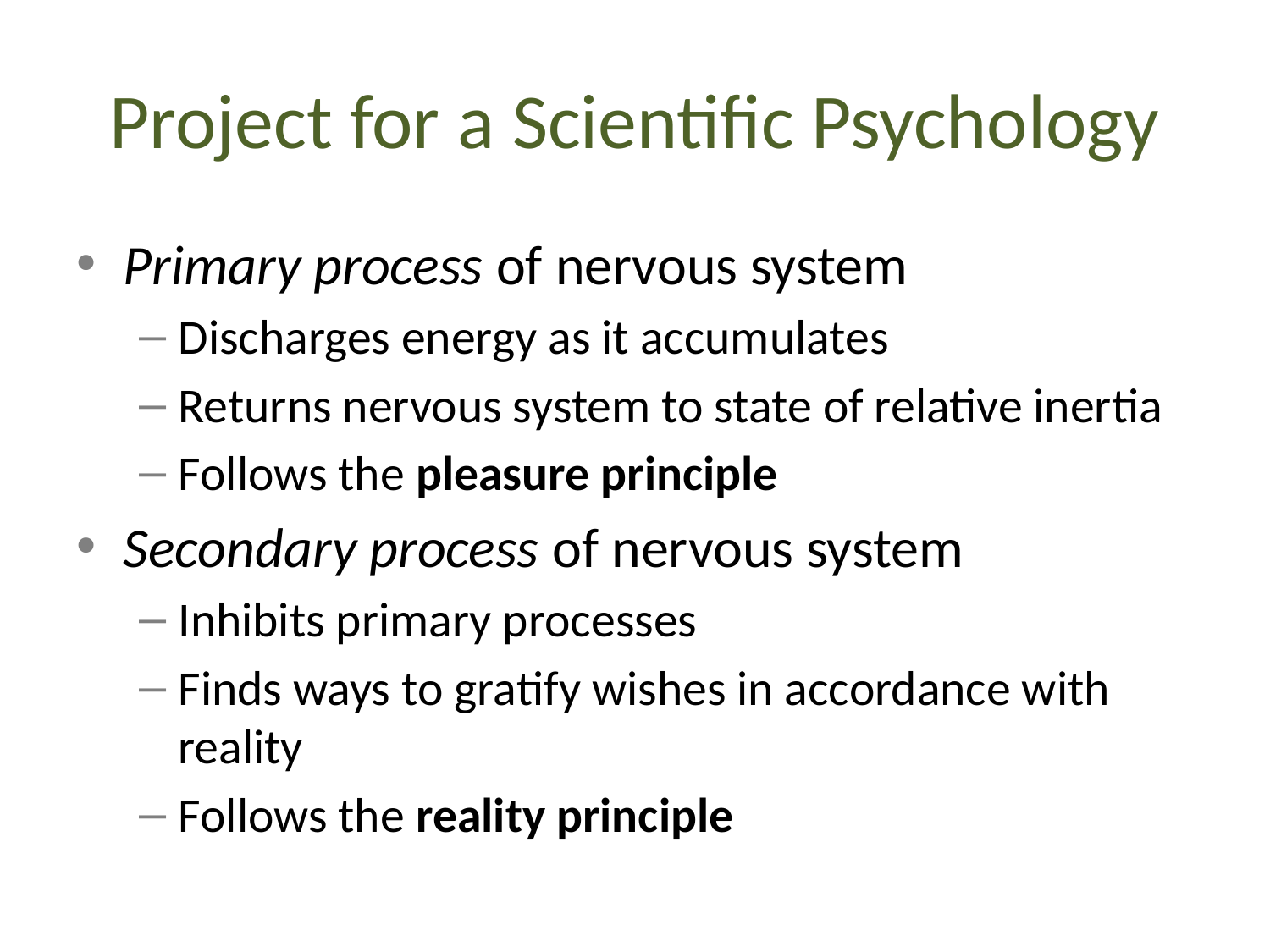

# Project for a Scientific Psychology
Primary process of nervous system
Discharges energy as it accumulates
Returns nervous system to state of relative inertia
Follows the pleasure principle
Secondary process of nervous system
Inhibits primary processes
Finds ways to gratify wishes in accordance with reality
Follows the reality principle